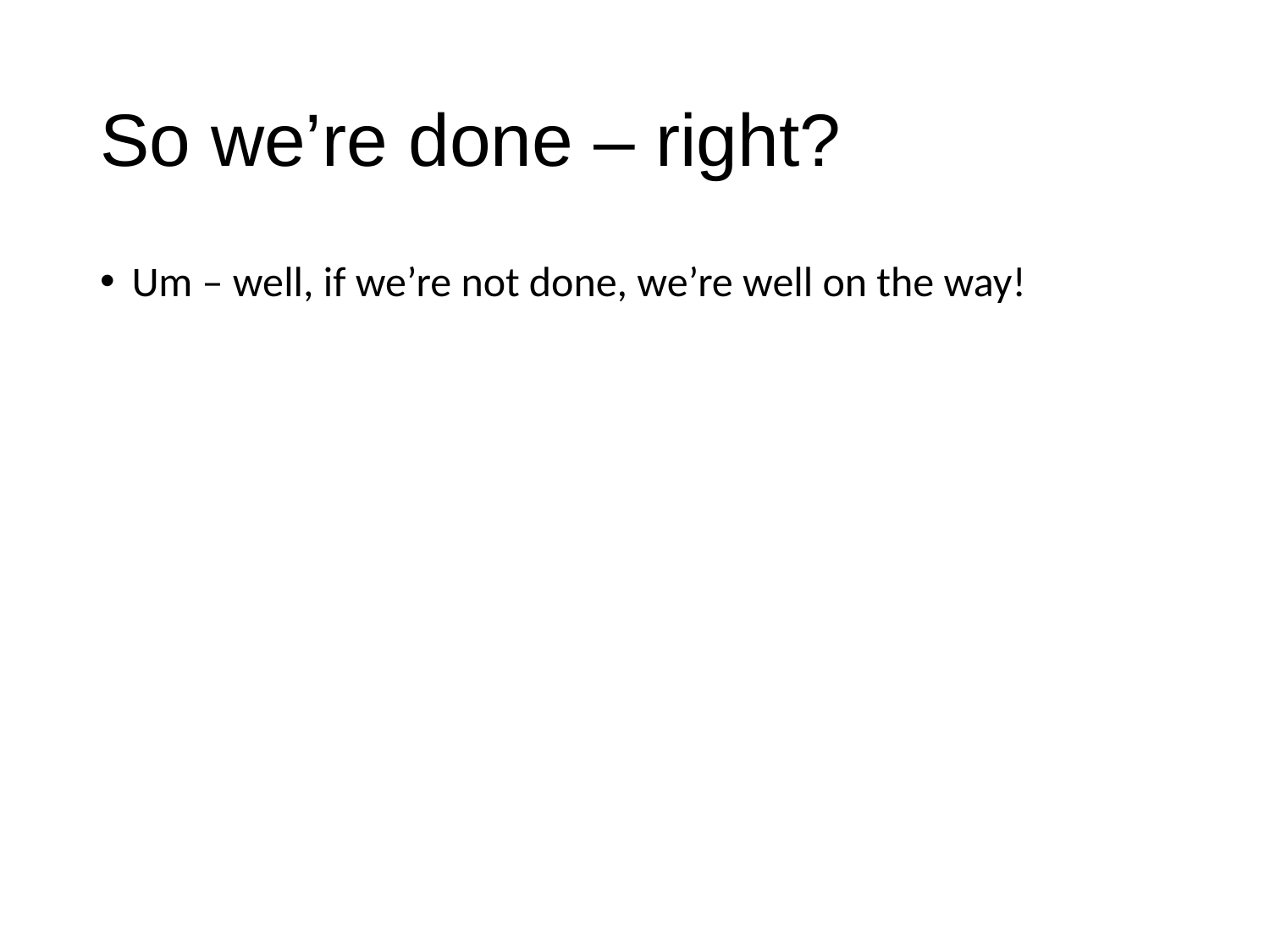

# So we’re done – right?
Um – well, if we’re not done, we’re well on the way!